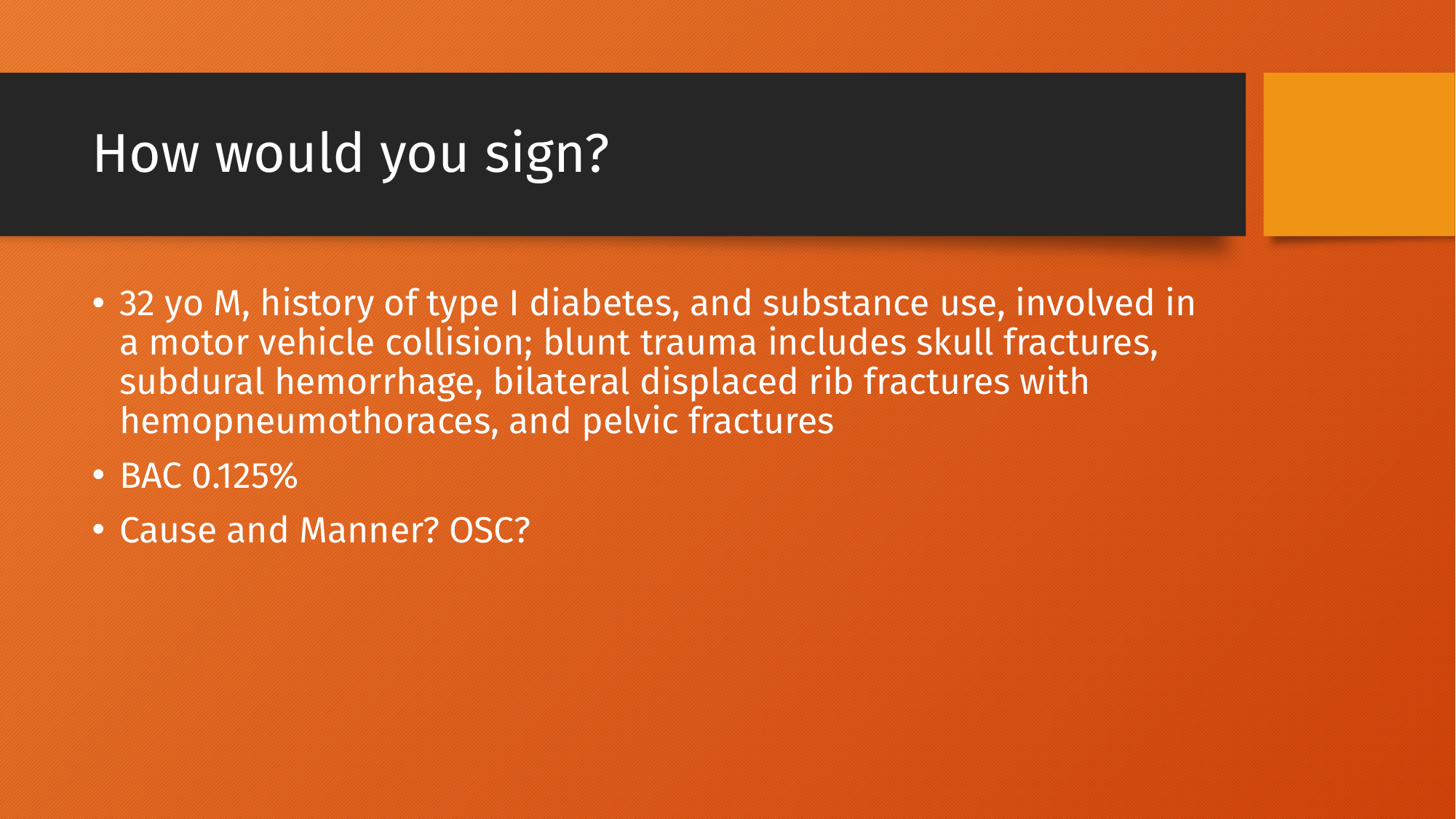

# How would you sign?
32 yo M, history of type I diabetes, and substance use, involved in a motor vehicle collision; blunt trauma includes skull fractures, subdural hemorrhage, bilateral displaced rib fractures with hemopneumothoraces, and pelvic fractures
BAC 0.125%
Cause and Manner? OSC?